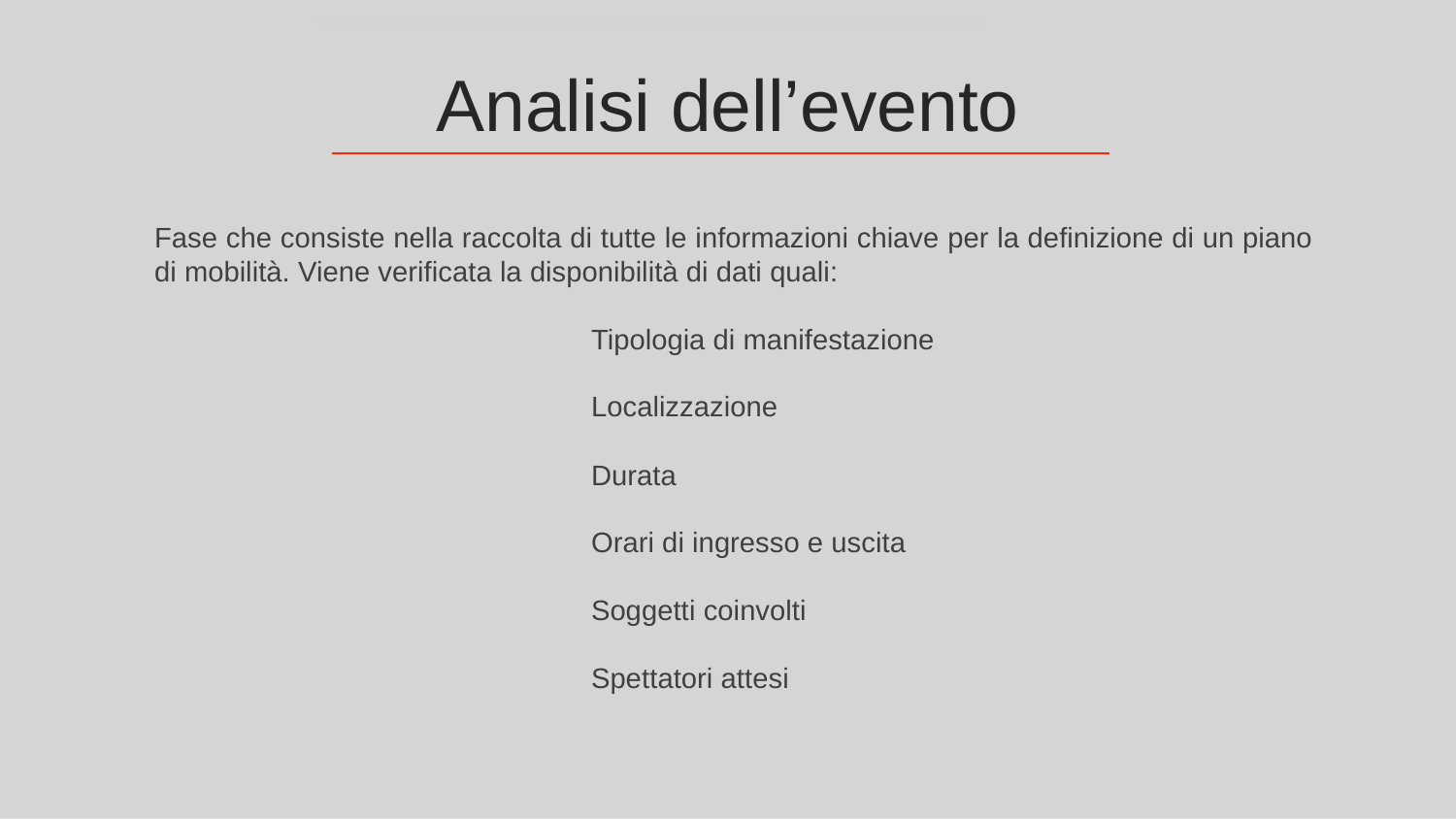

Analisi dell’evento
Fase che consiste nella raccolta di tutte le informazioni chiave per la definizione di un piano di mobilità. Viene verificata la disponibilità di dati quali:

			Tipologia di manifestazione

			Localizzazione

			Durata

			Orari di ingresso e uscita

			Soggetti coinvolti

			Spettatori attesi